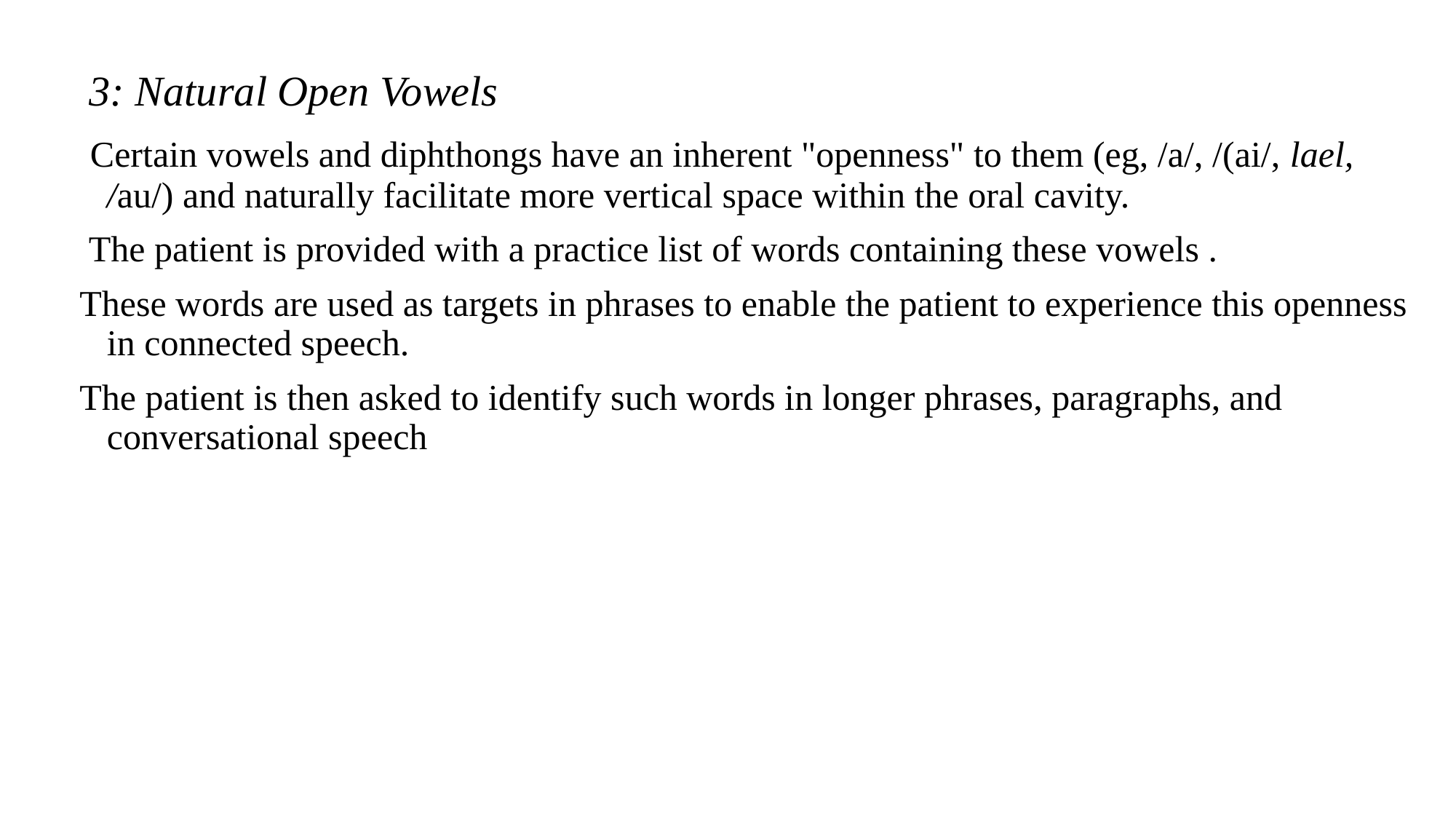

3: Natural Open Vowels
 Certain vowels and diphthongs have an inherent "openness" to them (eg, /a/, /(ai/, lael, /au/) and naturally facilitate more vertical space within the oral cavity.
 The patient is provided with a practice list of words containing these vowels .
These words are used as targets in phrases to enable the patient to experience this openness in connected speech.
The patient is then asked to identify such words in longer phrases, paragraphs, and conversational speech